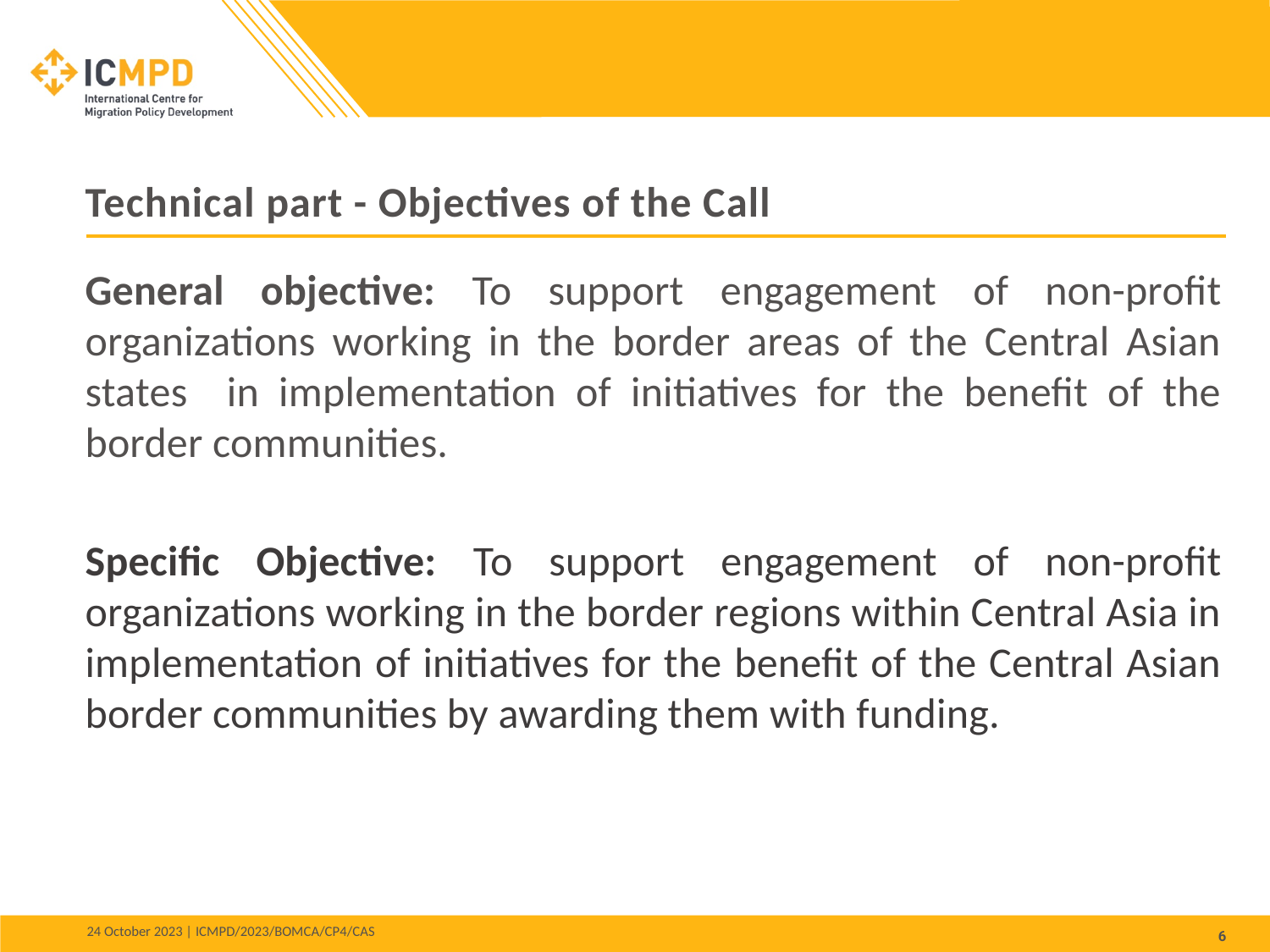

Technical part - Objectives of the Call
General objective: To support engagement of non-profit organizations working in the border areas of the Central Asian states  in implementation of initiatives for the benefit of the border communities.

Specific Objective: To support engagement of non-profit organizations working in the border regions within Central Asia in implementation of initiatives for the benefit of the Central Asian border communities by awarding them with funding.